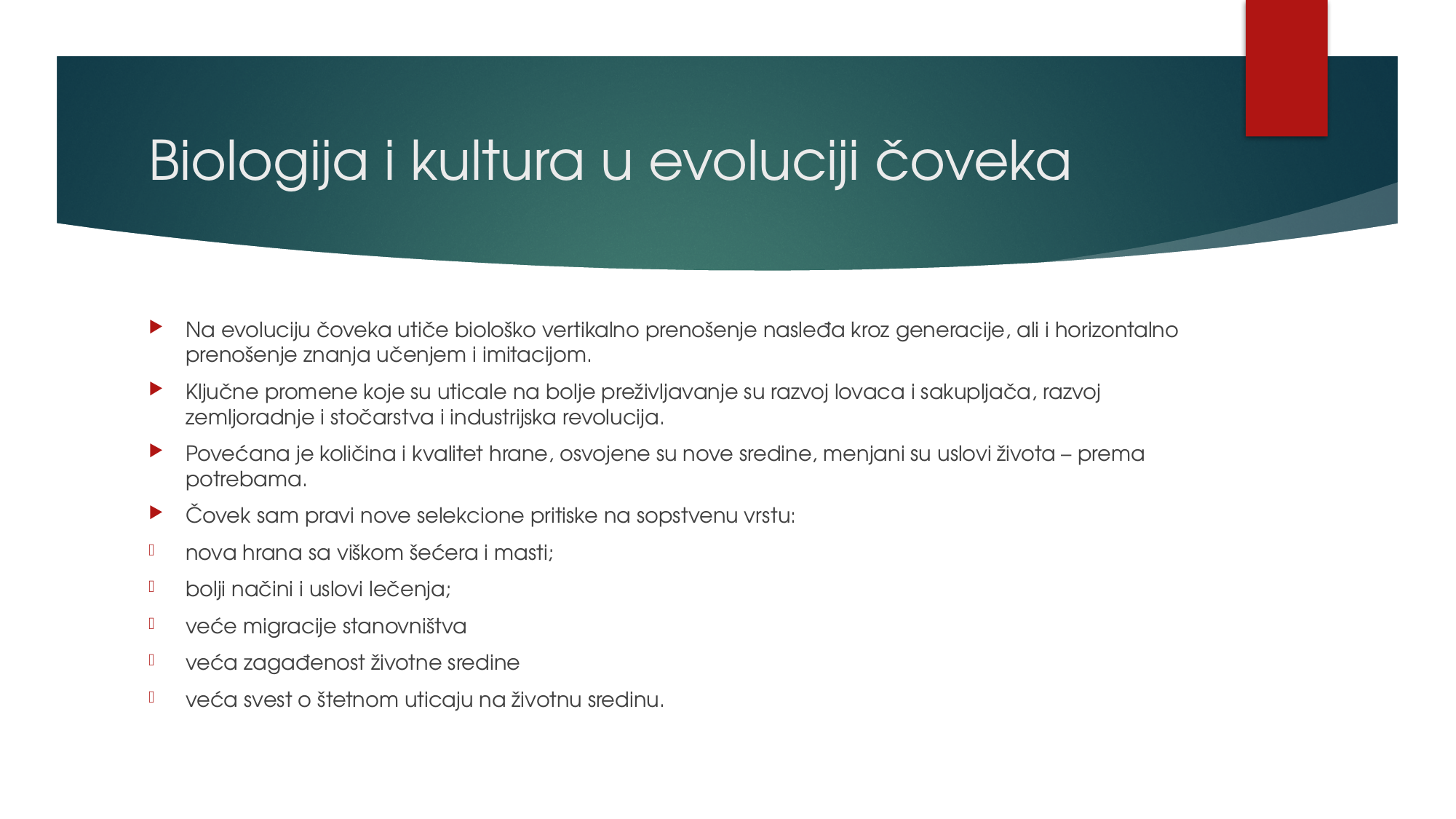

# Biologija i kultura u evoluciji čoveka
Na evoluciju čoveka utiče biološko vertikalno prenošenje nasleđa kroz generacije, ali i horizontalno prenošenje znanja učenjem i imitacijom.
Ključne promene koje su uticale na bolje preživljavanje su razvoj lovaca i sakupljača, razvoj zemljoradnje i stočarstva i industrijska revolucija.
Povećana je količina i kvalitet hrane, osvojene su nove sredine, menjani su uslovi života – prema potrebama.
Čovek sam pravi nove selekcione pritiske na sopstvenu vrstu:
nova hrana sa viškom šećera i masti;
bolji načini i uslovi lečenja;
veće migracije stanovništva
veća zagađenost životne sredine
veća svest o štetnom uticaju na životnu sredinu.